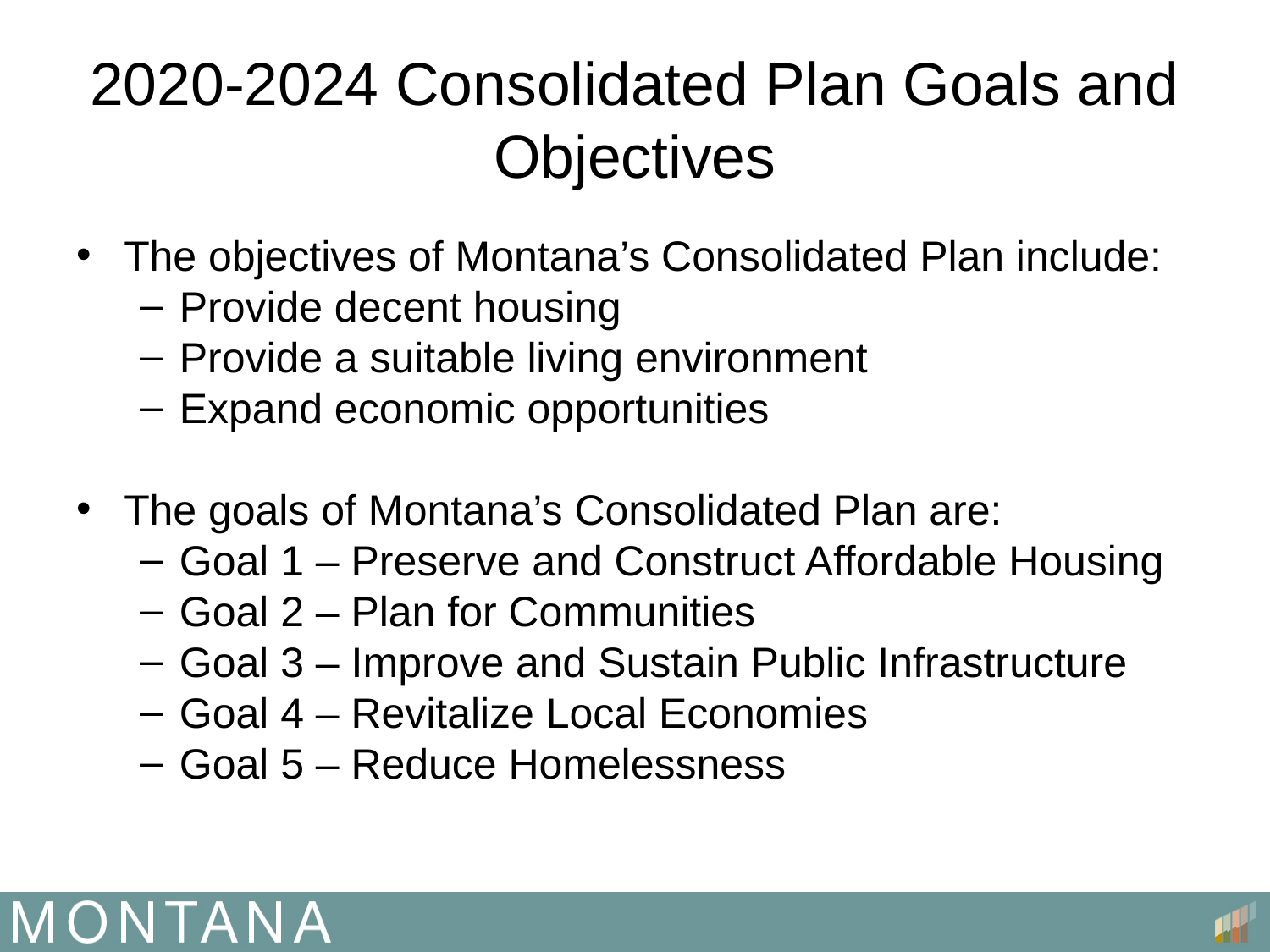

# 2020-2024 Consolidated Plan Goals and Objectives
The objectives of Montana’s Consolidated Plan include:
Provide decent housing
Provide a suitable living environment
Expand economic opportunities

The goals of Montana’s Consolidated Plan are:
Goal 1 – Preserve and Construct Affordable Housing
Goal 2 – Plan for Communities
Goal 3 – Improve and Sustain Public Infrastructure
Goal 4 – Revitalize Local Economies
Goal 5 – Reduce Homelessness